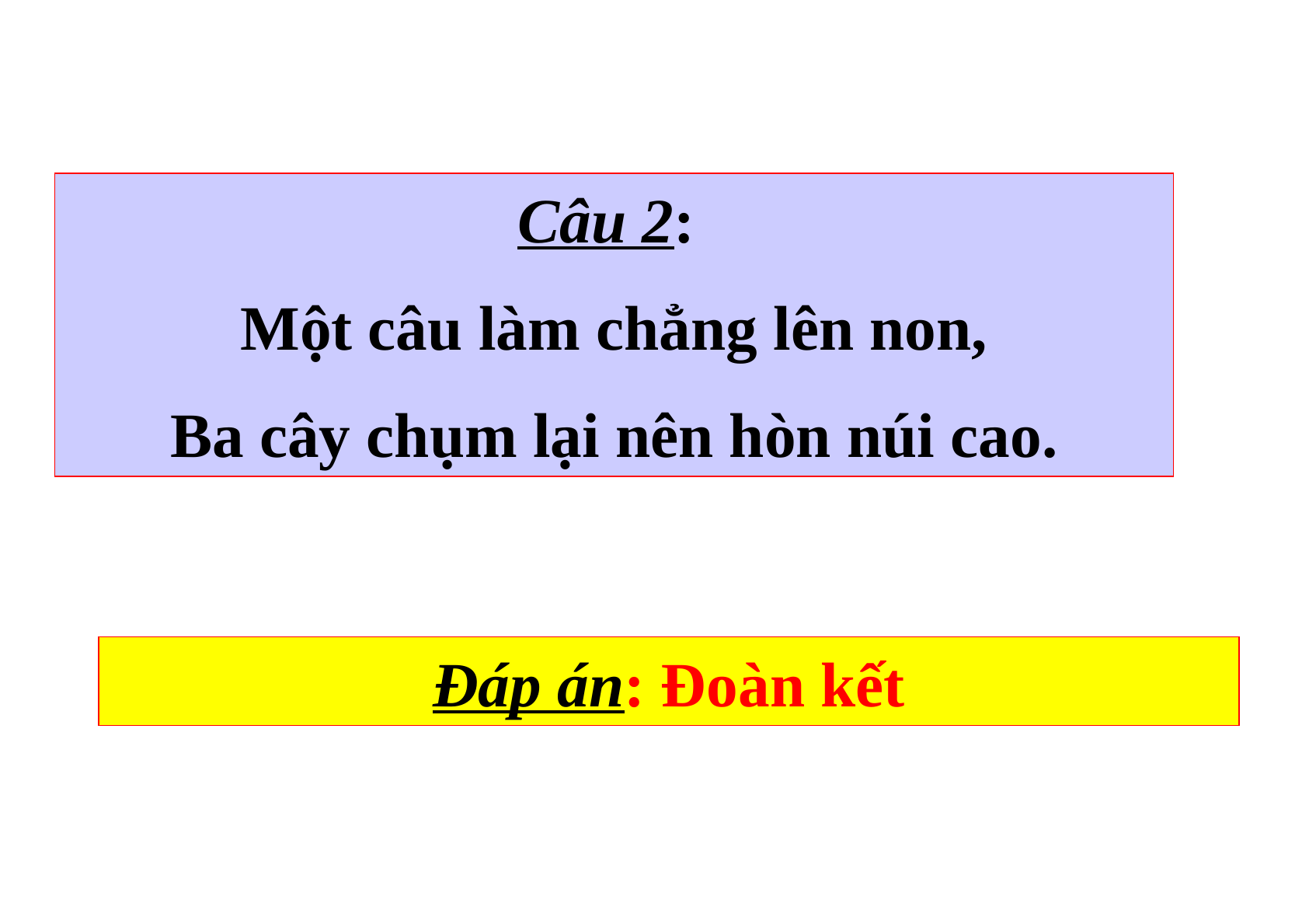

Câu 2:
Một câu làm chẳng lên non,
Ba cây chụm lại nên hòn núi cao.
Đáp án: Đoàn kết